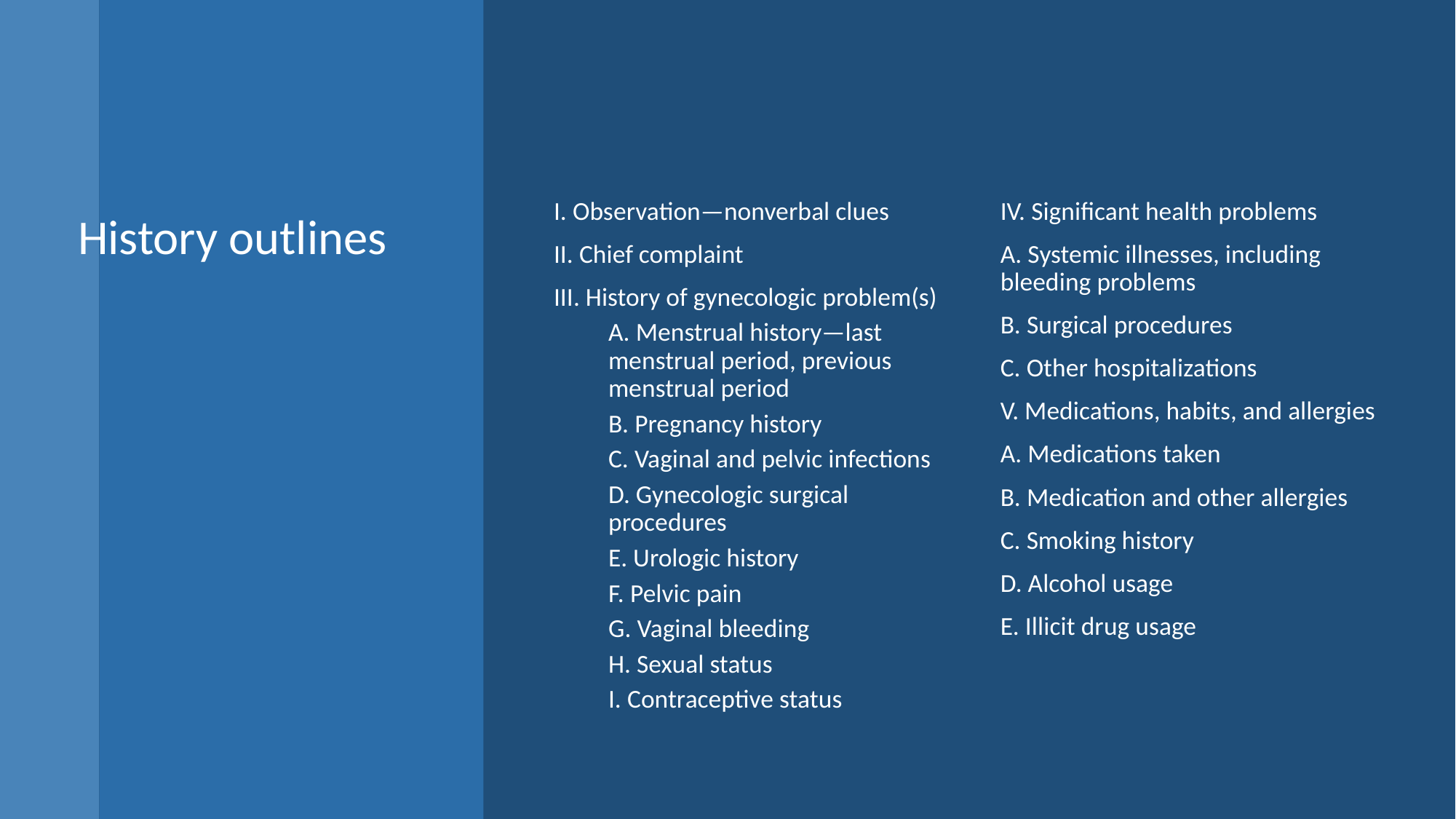

I. Observation—nonverbal clues
II. Chief complaint
III. History of gynecologic problem(s)
A. Menstrual history—last menstrual period, previous menstrual period
B. Pregnancy history
C. Vaginal and pelvic infections
D. Gynecologic surgical procedures
E. Urologic history
F. Pelvic pain
G. Vaginal bleeding
H. Sexual status
I. Contraceptive status

IV. Significant health problems
A. Systemic illnesses, including bleeding problems
B. Surgical procedures
C. Other hospitalizations
V. Medications, habits, and allergies
A. Medications taken
B. Medication and other allergies
C. Smoking history
D. Alcohol usage
E. Illicit drug usage

# History outlines